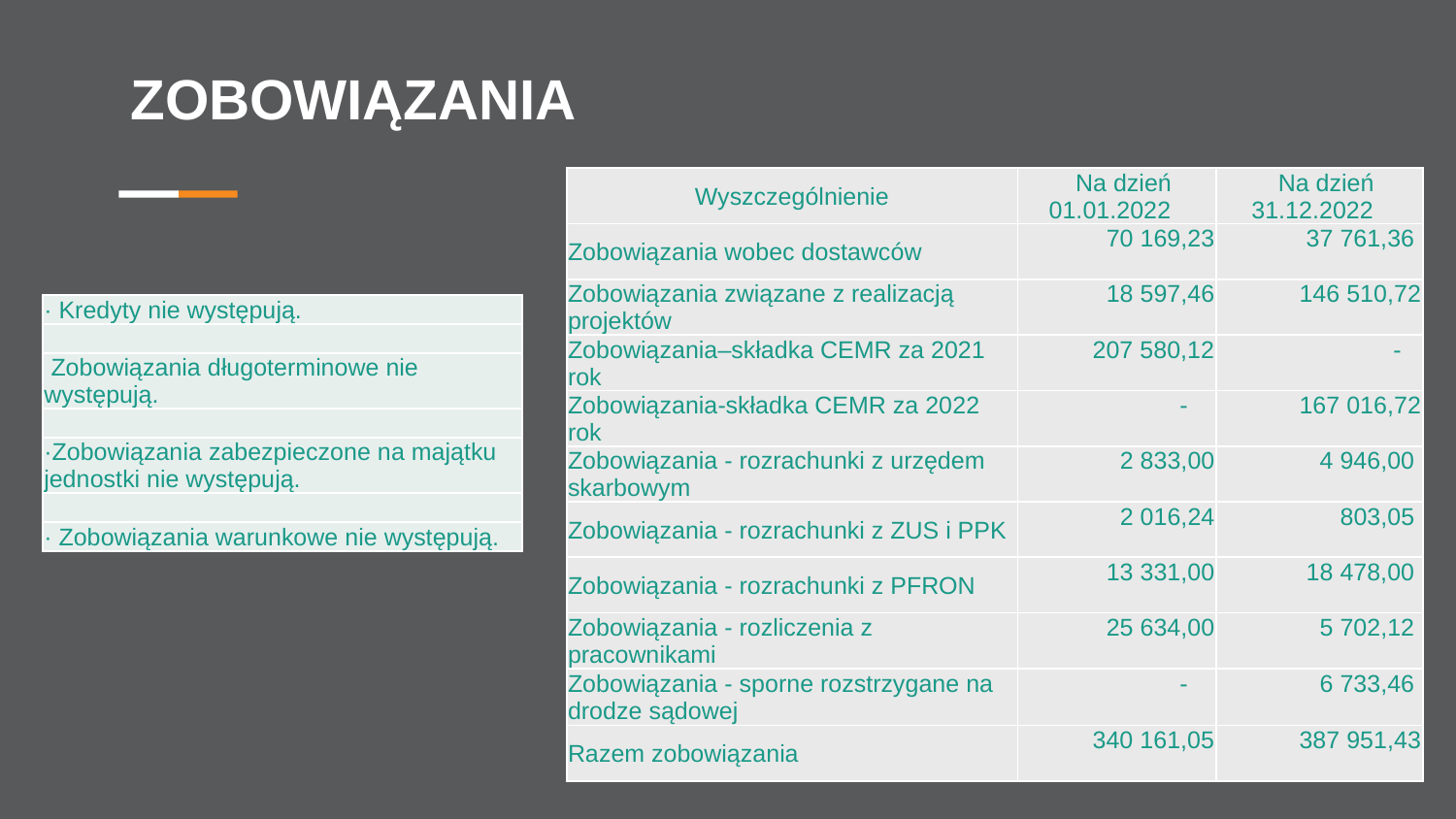

# ZOBOWIĄZANIA
| Wyszczególnienie | Na dzień 01.01.2022 | Na dzień 31.12.2022 |
| --- | --- | --- |
| Zobowiązania wobec dostawców | 70 169,23 | 37 761,36 |
| Zobowiązania związane z realizacją projektów | 18 597,46 | 146 510,72 |
| Zobowiązania–składka CEMR za 2021 rok | 207 580,12 | - |
| Zobowiązania-składka CEMR za 2022 rok | - | 167 016,72 |
| Zobowiązania - rozrachunki z urzędem skarbowym | 2 833,00 | 4 946,00 |
| Zobowiązania - rozrachunki z ZUS i PPK | 2 016,24 | 803,05 |
| Zobowiązania - rozrachunki z PFRON | 13 331,00 | 18 478,00 |
| Zobowiązania - rozliczenia z pracownikami | 25 634,00 | 5 702,12 |
| Zobowiązania - sporne rozstrzygane na drodze sądowej | - | 6 733,46 |
| Razem zobowiązania | 340 161,05 | 387 951,43 |
| · Kredyty nie występują. |
| --- |
|  |
| Zobowiązania długoterminowe nie występują. |
|  |
| ·Zobowiązania zabezpieczone na majątku jednostki nie występują. |
|  |
| · Zobowiązania warunkowe nie występują. |